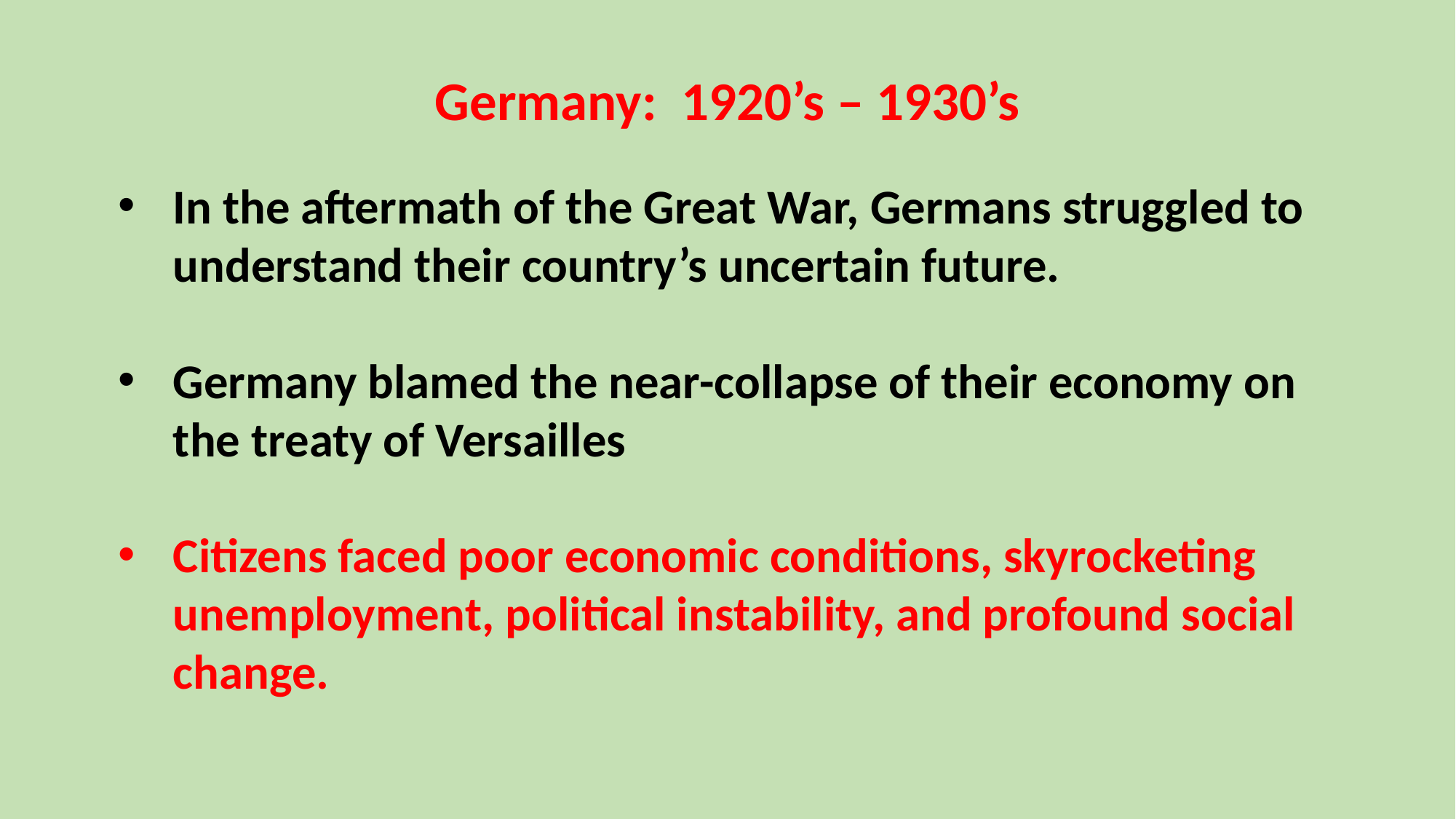

Germany:  1920’s – 1930’s
In the aftermath of the Great War, Germans struggled to understand their country’s uncertain future.

Germany blamed the near-collapse of their economy on the treaty of Versailles

Citizens faced poor economic conditions, skyrocketing unemployment, political instability, and profound social change.